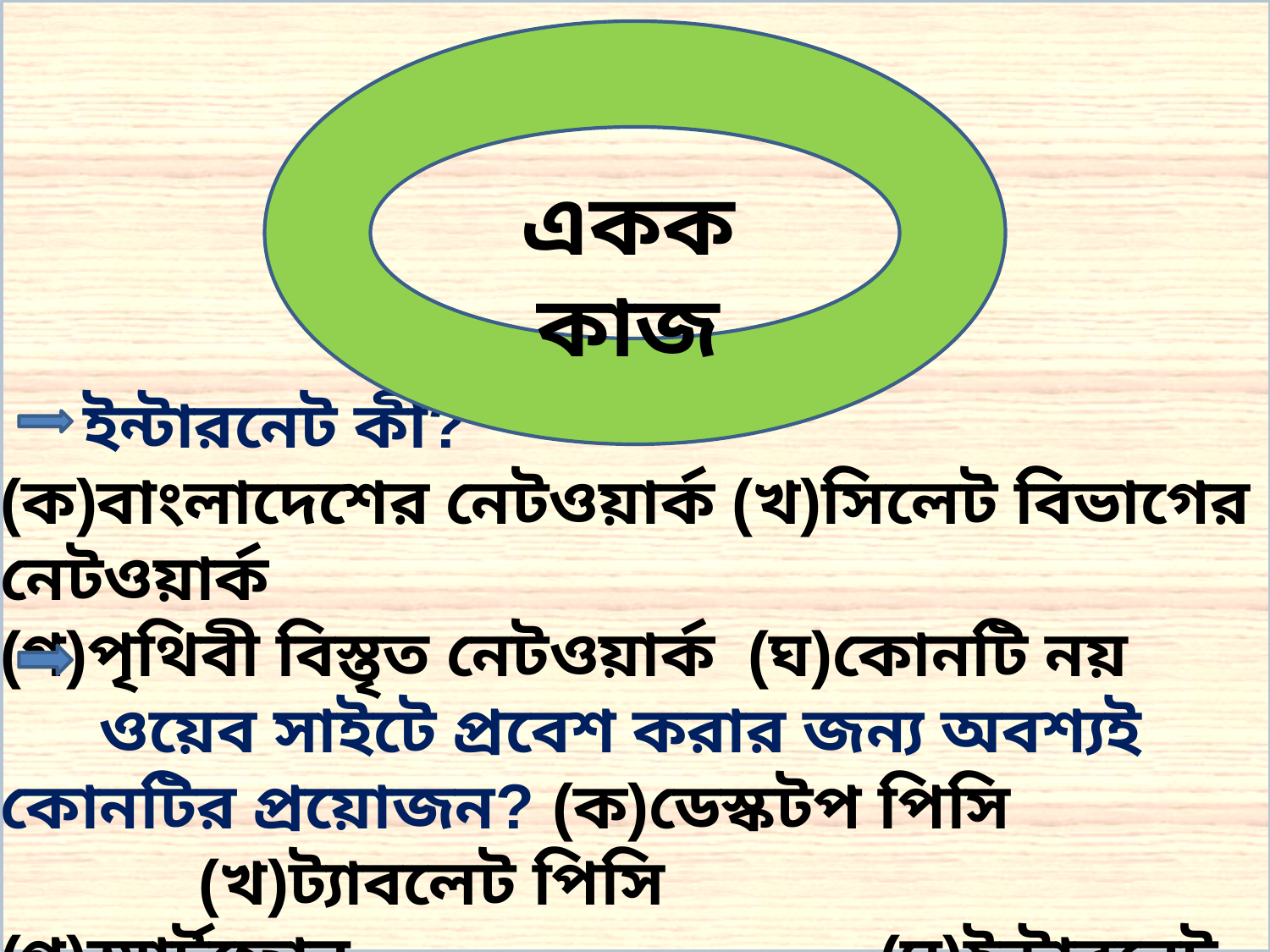

একক কাজ
     ইন্টারনেট কী?
(ক)বাংলাদেশের নেটওয়ার্ক (খ)সিলেট বিভাগের নেটওয়ার্ক
(গ)পৃথিবী বিস্তৃত নেটওয়ার্ক  (ঘ)কোনটি নয়
      ওয়েব সাইটে প্রবেশ করার জন্য অবশ্যই কোনটির প্রয়োজন? (ক)ডেস্কটপ পিসি                           (খ)ট্যাবলেট পিসি
(গ)স্মার্টফোন                                (ঘ)ইন্টারনেট সংযোগ